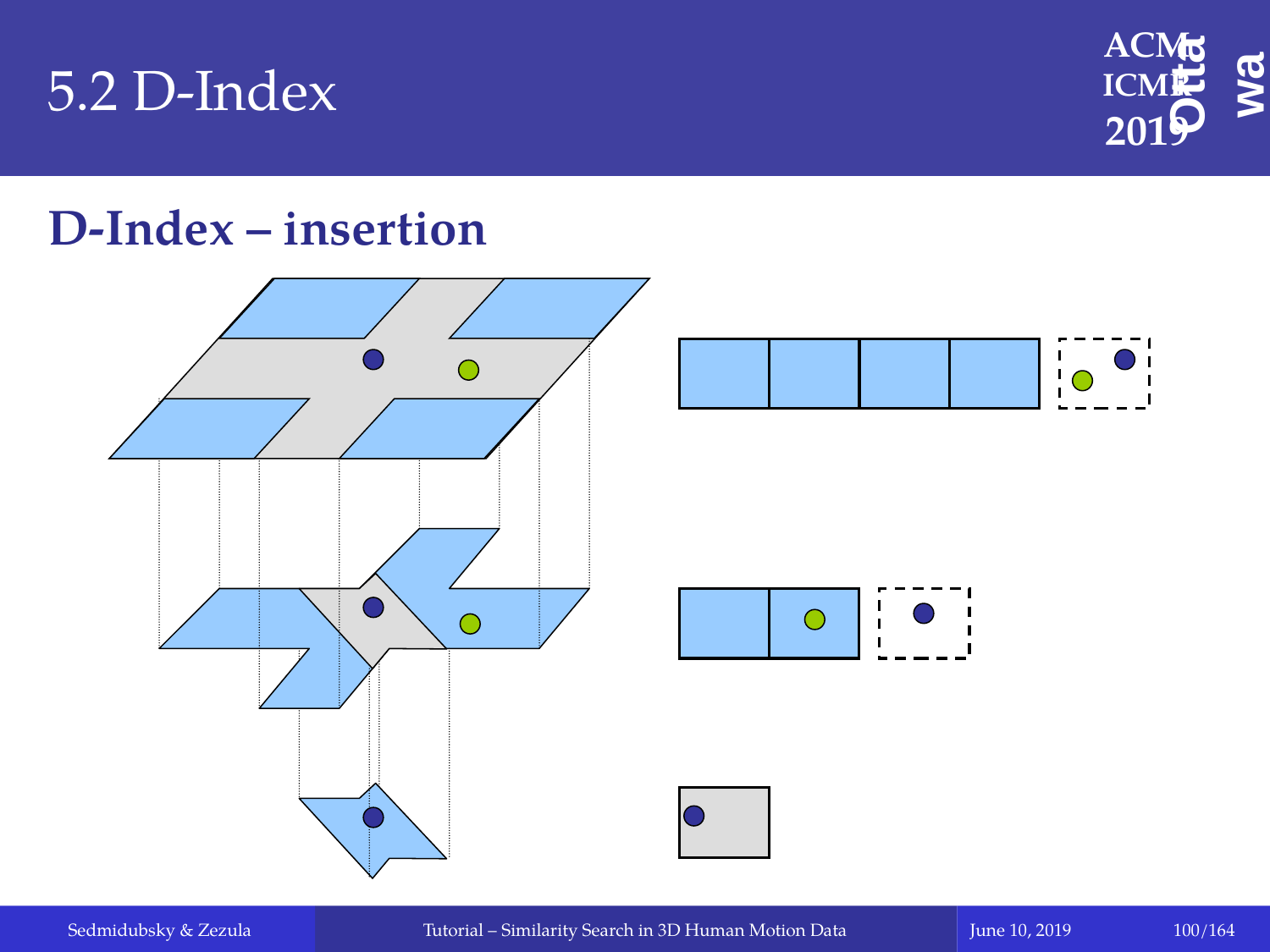

# 5.2 D-Index
D-Index – insertion

Tutorial – Similarity Search in 3D Human Motion Data
June 10, 2019
100/164